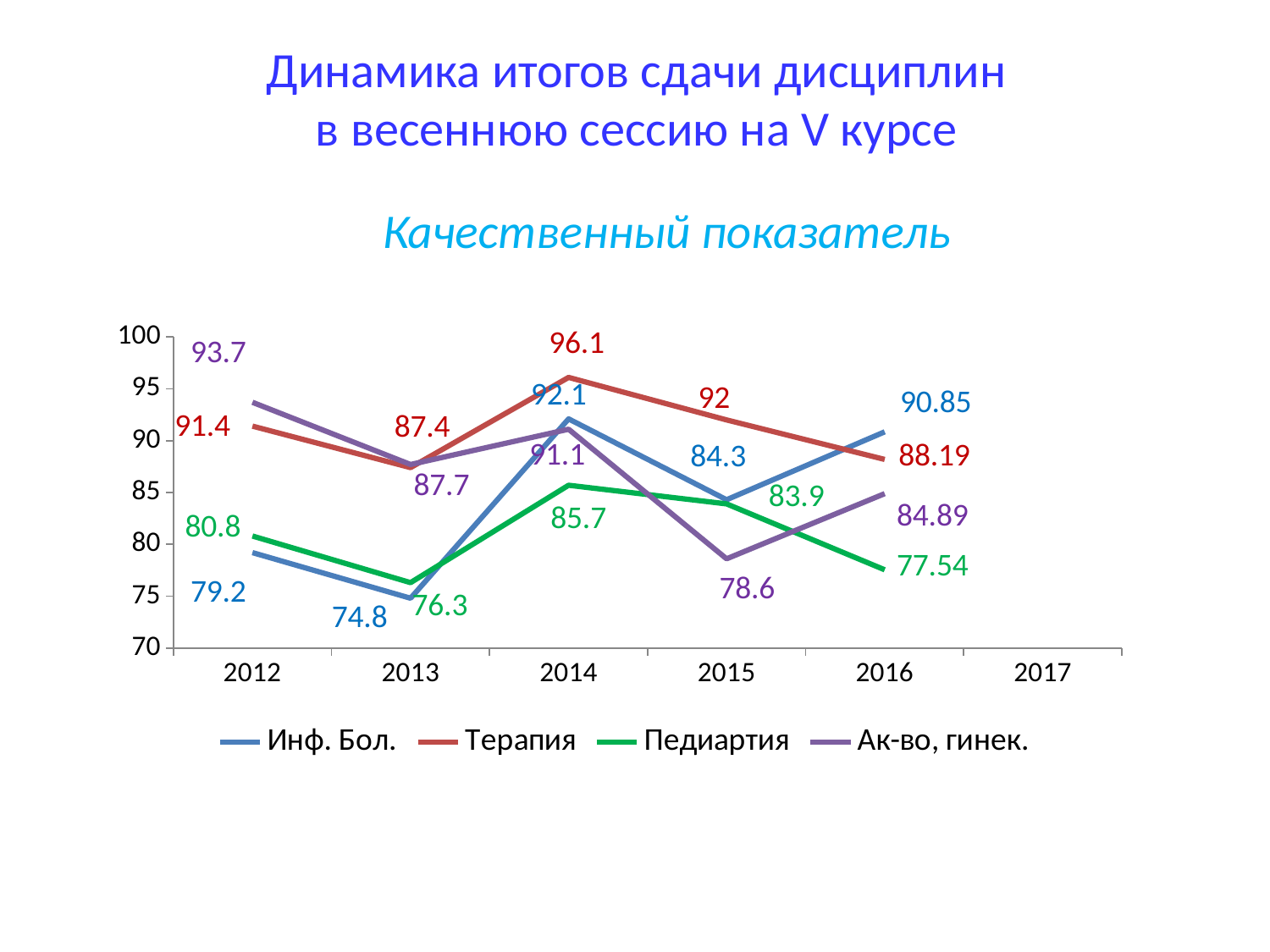

Динамика итогов сдачи дисциплин
в весеннюю сессию на V курсе
Качественный показатель

[unsupported chart]